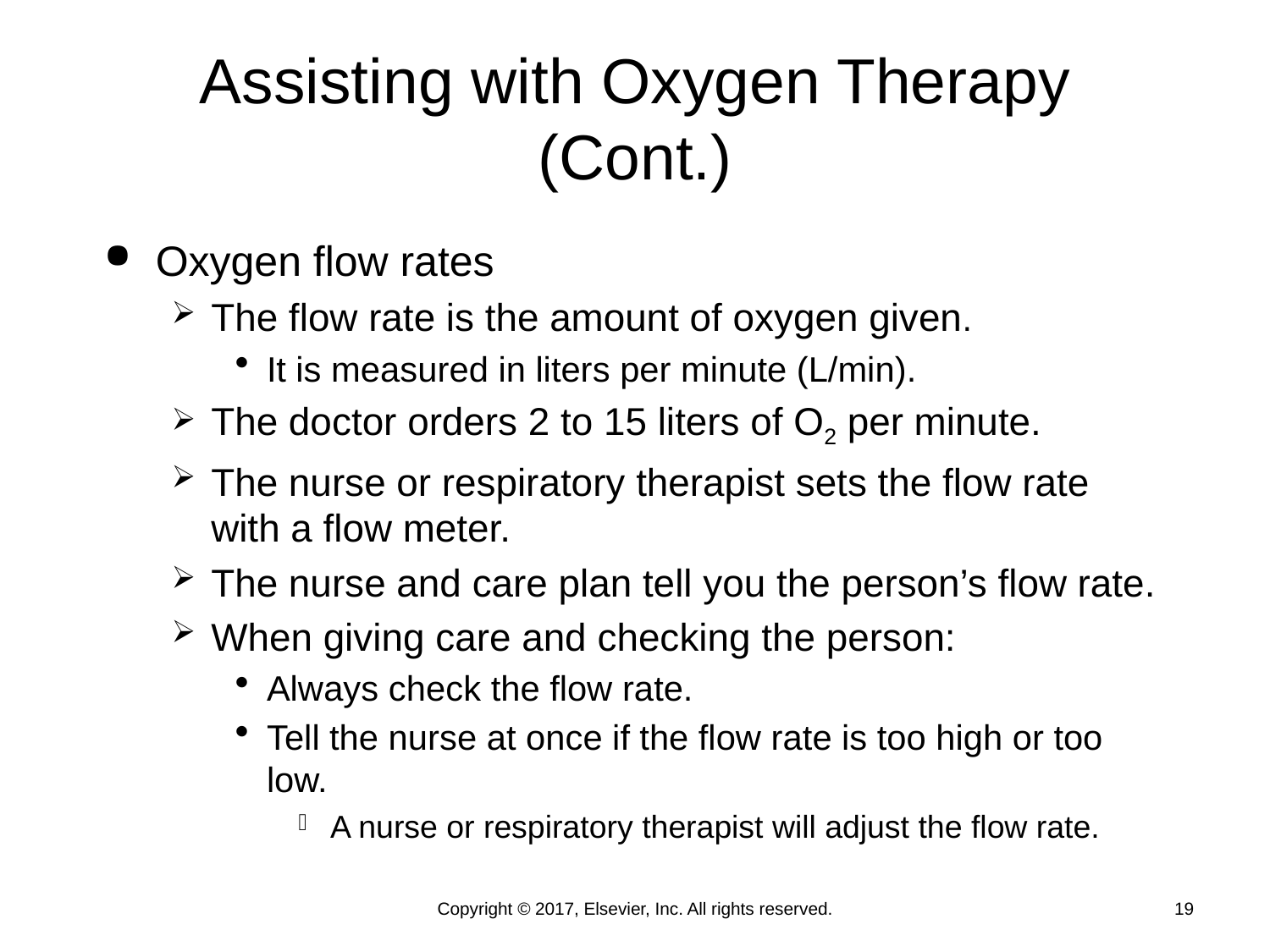

# Assisting with Oxygen Therapy (Cont.)
Oxygen flow rates
The flow rate is the amount of oxygen given.
It is measured in liters per minute (L/min).
The doctor orders 2 to 15 liters of O2 per minute.
The nurse or respiratory therapist sets the flow rate with a flow meter.
The nurse and care plan tell you the person’s flow rate.
When giving care and checking the person:
Always check the flow rate.
Tell the nurse at once if the flow rate is too high or too low.
A nurse or respiratory therapist will adjust the flow rate.
Copyright © 2017, Elsevier, Inc. All rights reserved.
19